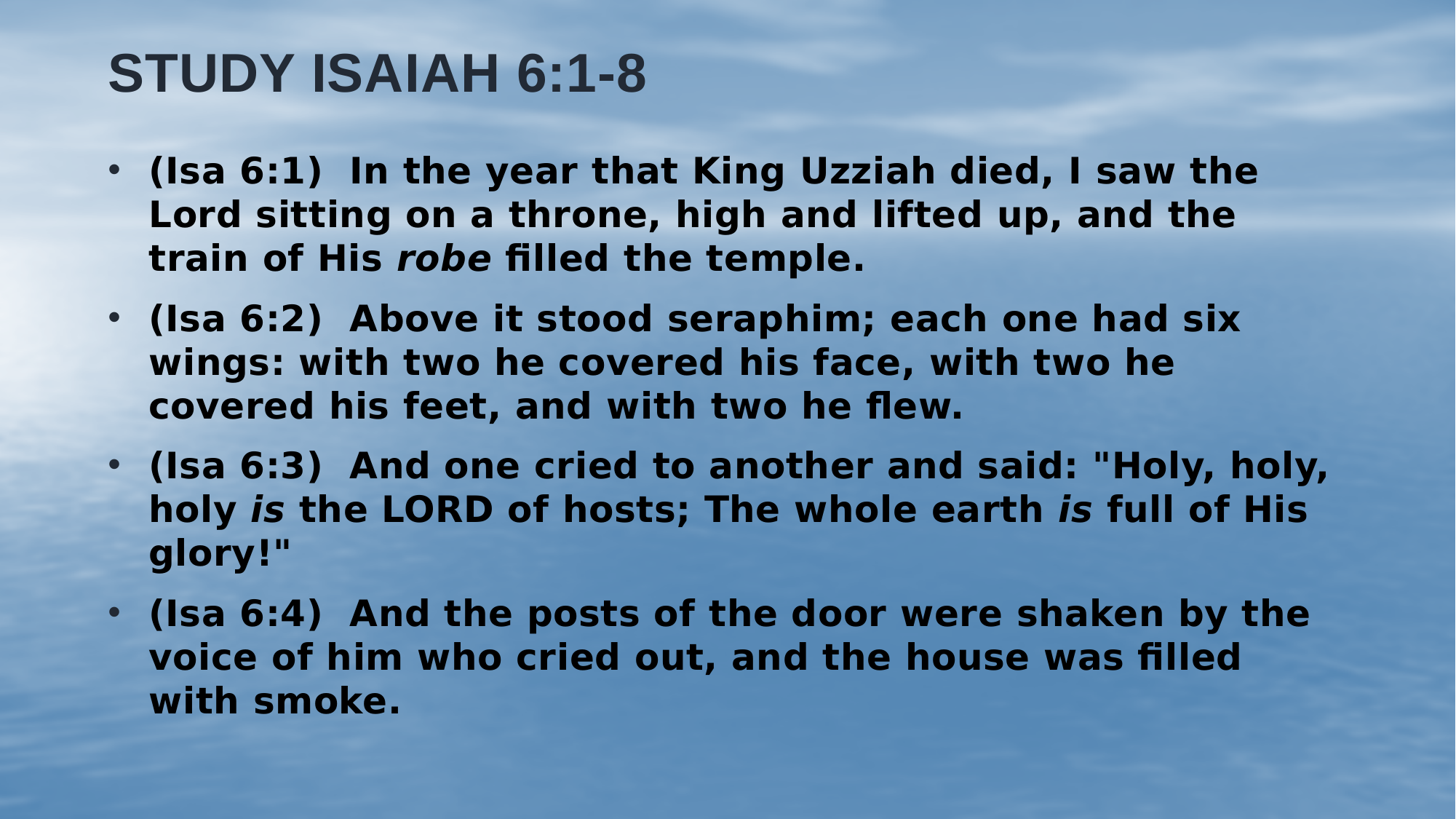

# STUDY ISAIAH 6:1-8
(Isa 6:1)  In the year that King Uzziah died, I saw the Lord sitting on a throne, high and lifted up, and the train of His robe filled the temple.
(Isa 6:2)  Above it stood seraphim; each one had six wings: with two he covered his face, with two he covered his feet, and with two he flew.
(Isa 6:3)  And one cried to another and said: "Holy, holy, holy is the LORD of hosts; The whole earth is full of His glory!"
(Isa 6:4)  And the posts of the door were shaken by the voice of him who cried out, and the house was filled with smoke.